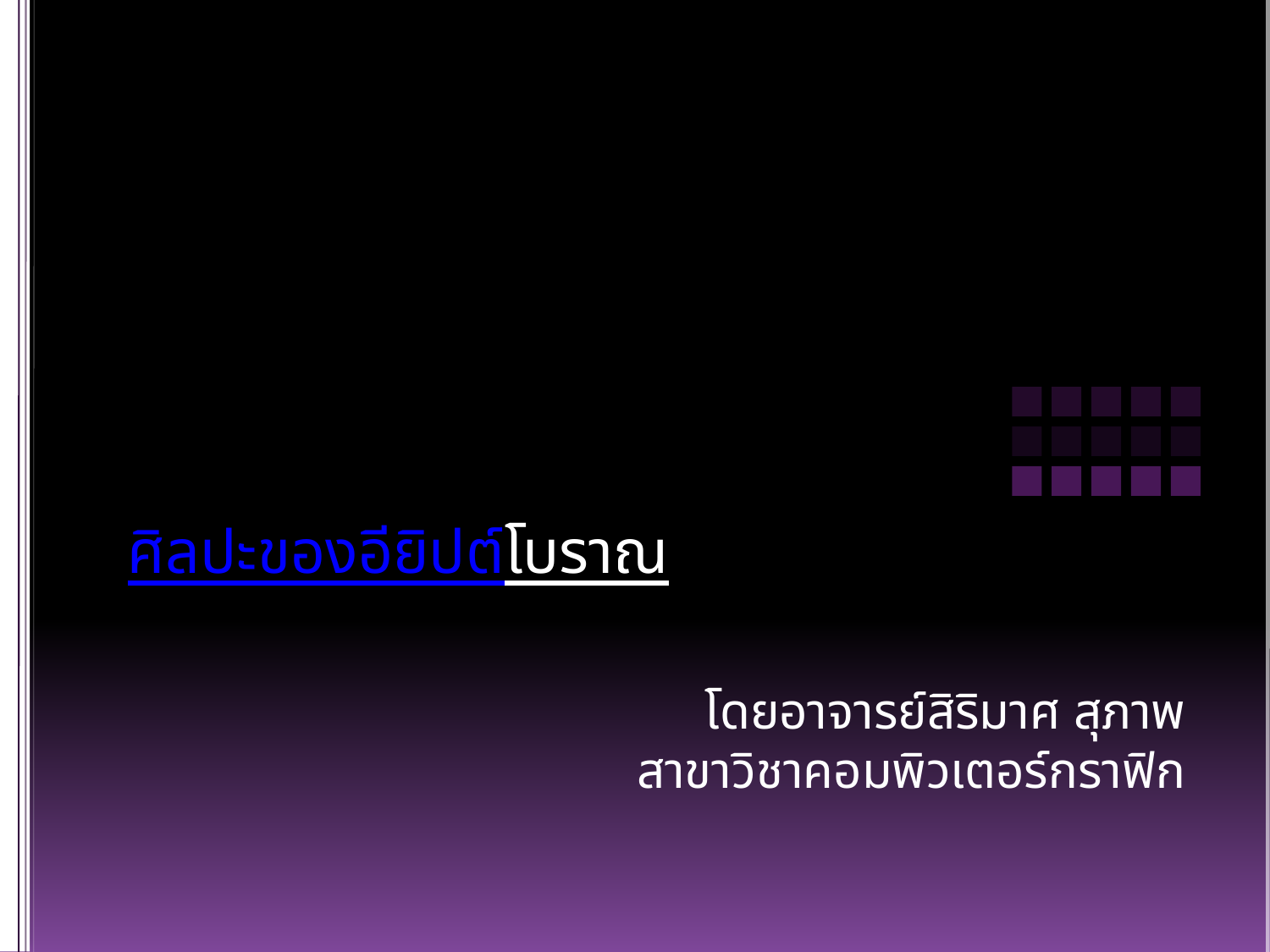

# ศิลปะของอียิปต์โบราณ
โดยอาจารย์สิริมาศ สุภาพ
สาขาวิชาคอมพิวเตอร์กราฟิก